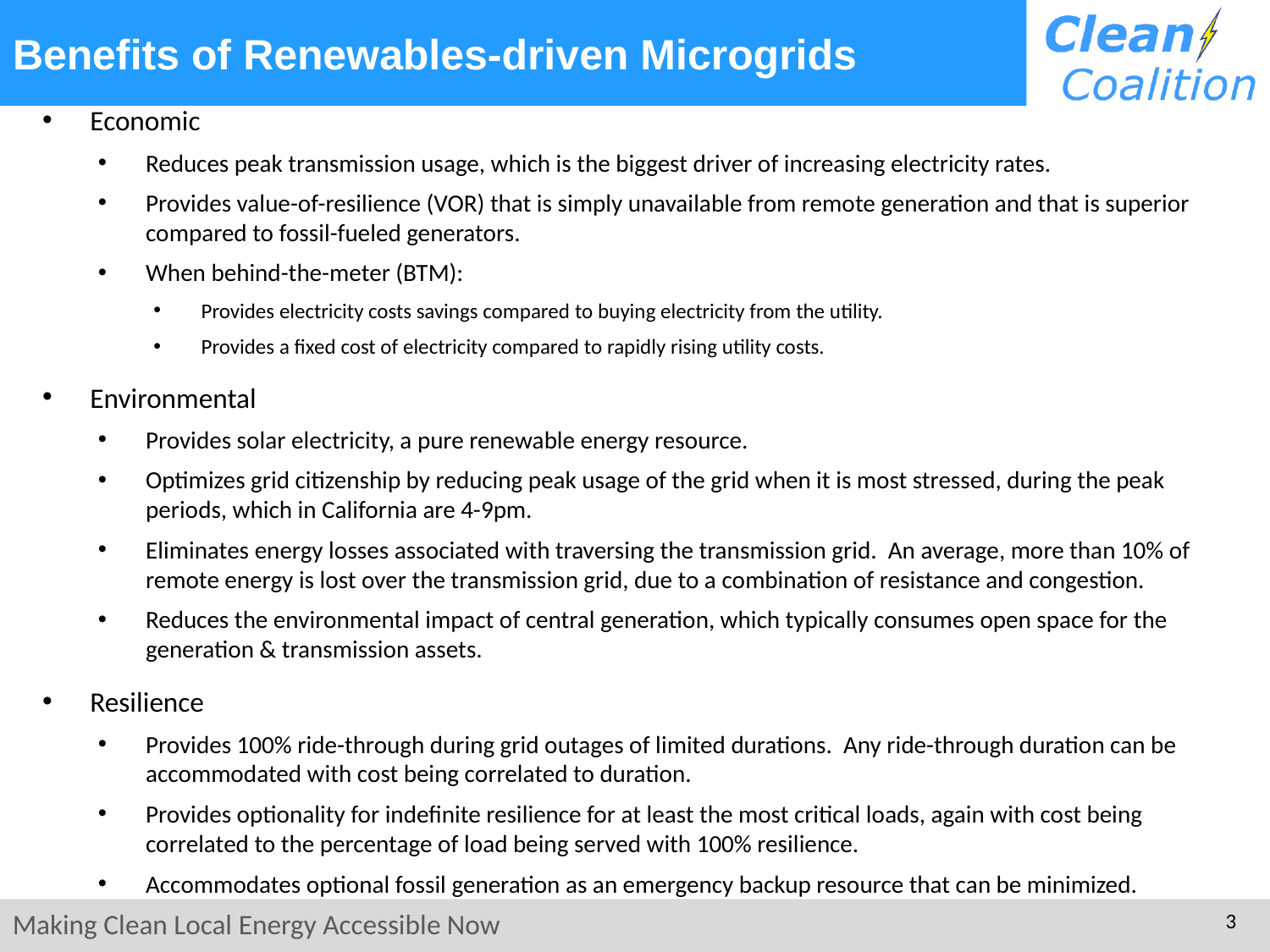

# Benefits of Renewables-driven Microgrids
Economic
Reduces peak transmission usage, which is the biggest driver of increasing electricity rates.
Provides value-of-resilience (VOR) that is simply unavailable from remote generation and that is superior compared to fossil-fueled generators.
When behind-the-meter (BTM):
Provides electricity costs savings compared to buying electricity from the utility.
Provides a fixed cost of electricity compared to rapidly rising utility costs.
Environmental
Provides solar electricity, a pure renewable energy resource.
Optimizes grid citizenship by reducing peak usage of the grid when it is most stressed, during the peak periods, which in California are 4-9pm.
Eliminates energy losses associated with traversing the transmission grid.  An average, more than 10% of remote energy is lost over the transmission grid, due to a combination of resistance and congestion.
Reduces the environmental impact of central generation, which typically consumes open space for the generation & transmission assets.
Resilience
Provides 100% ride-through during grid outages of limited durations.  Any ride-through duration can be accommodated with cost being correlated to duration.
Provides optionality for indefinite resilience for at least the most critical loads, again with cost being correlated to the percentage of load being served with 100% resilience.
Accommodates optional fossil generation as an emergency backup resource that can be minimized.